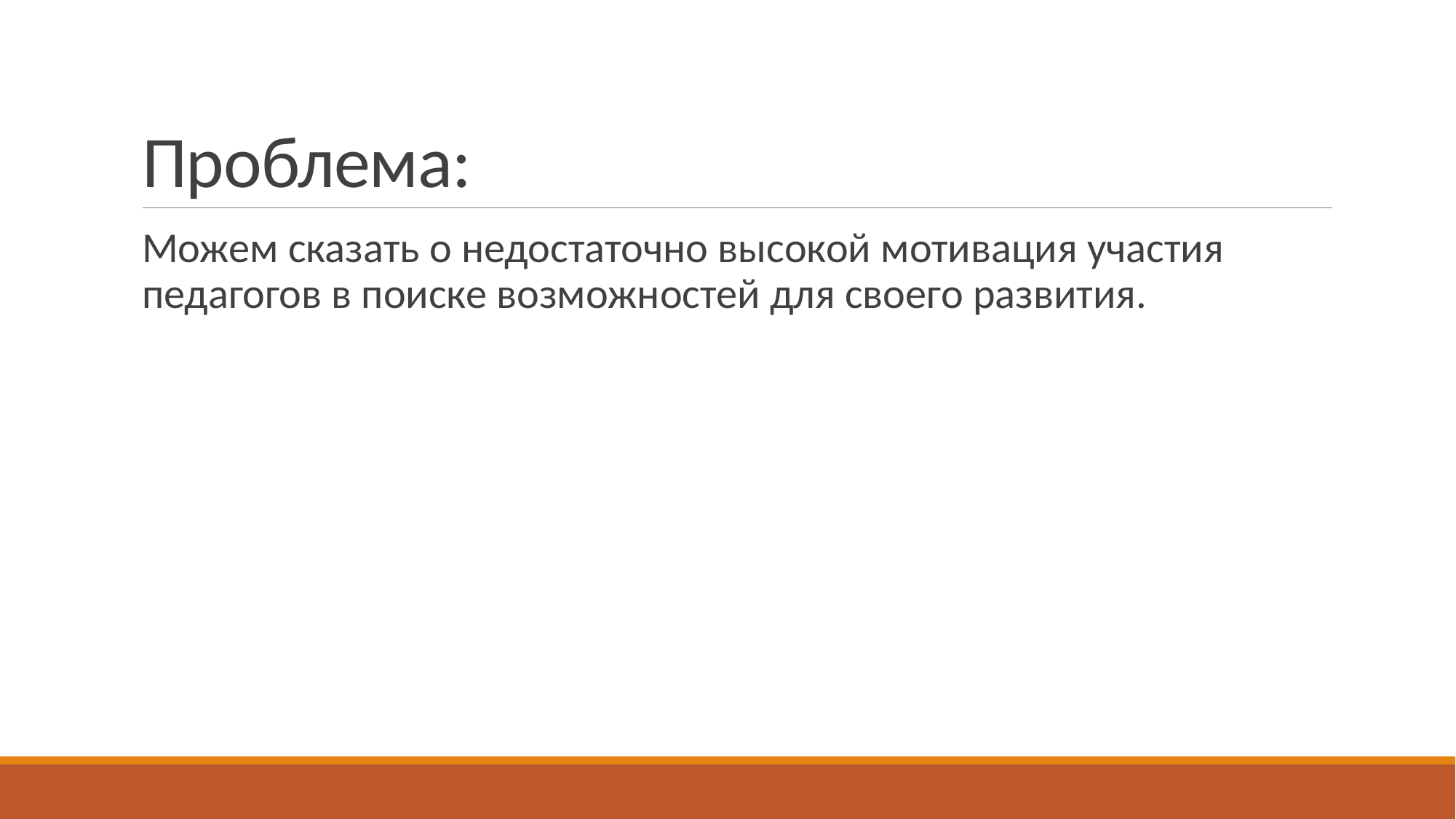

# Проблема:
Можем сказать о недостаточно высокой мотивация участия педагогов в поиске возможностей для своего развития.